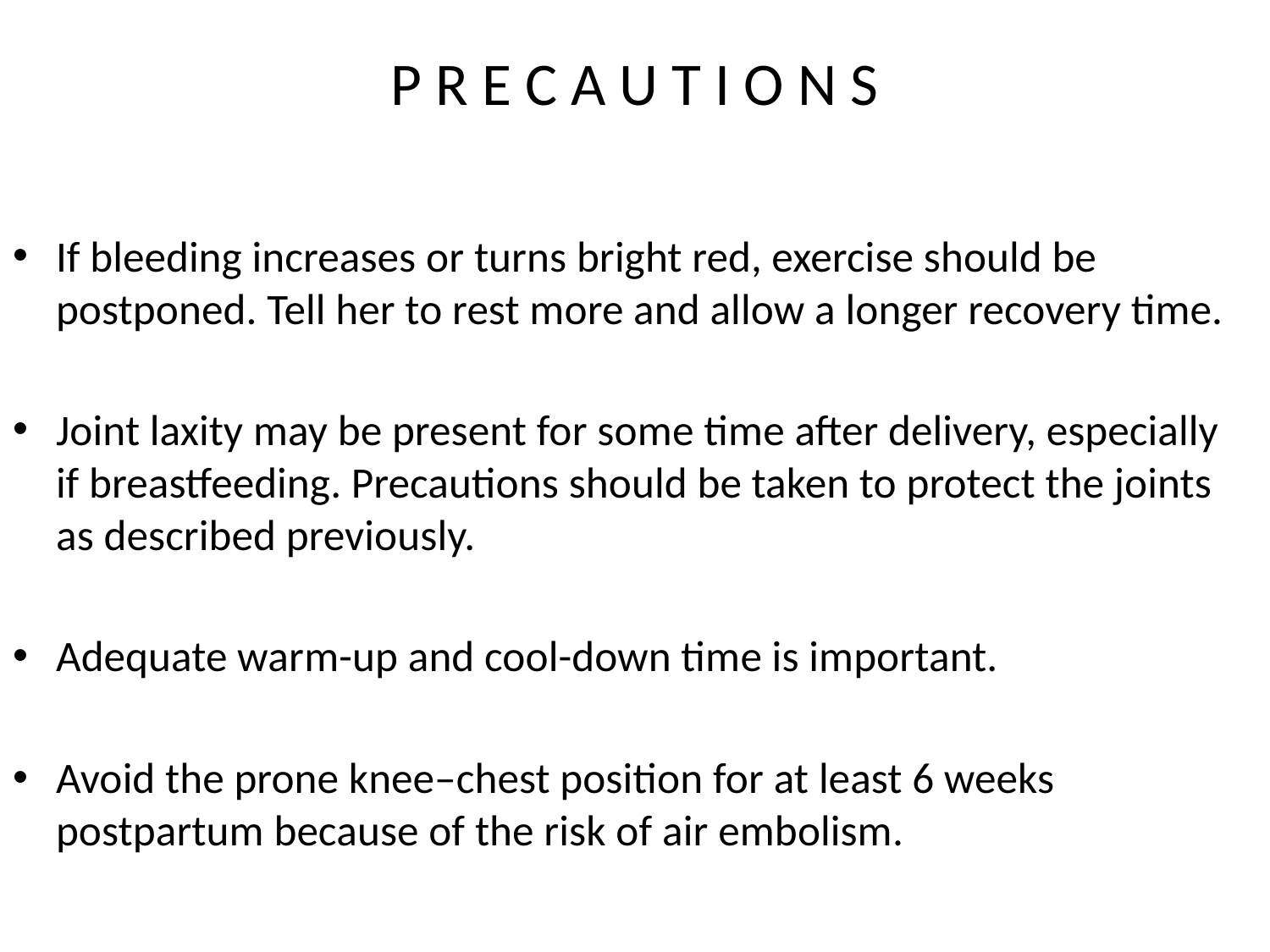

# P R E C A U T I O N S
If bleeding increases or turns bright red, exercise should be postponed. Tell her to rest more and allow a longer recovery time.

Joint laxity may be present for some time after delivery, especially if breastfeeding. Precautions should be taken to protect the joints as described previously.

Adequate warm-up and cool-down time is important.

Avoid the prone knee–chest position for at least 6 weeks postpartum because of the risk of air embolism.